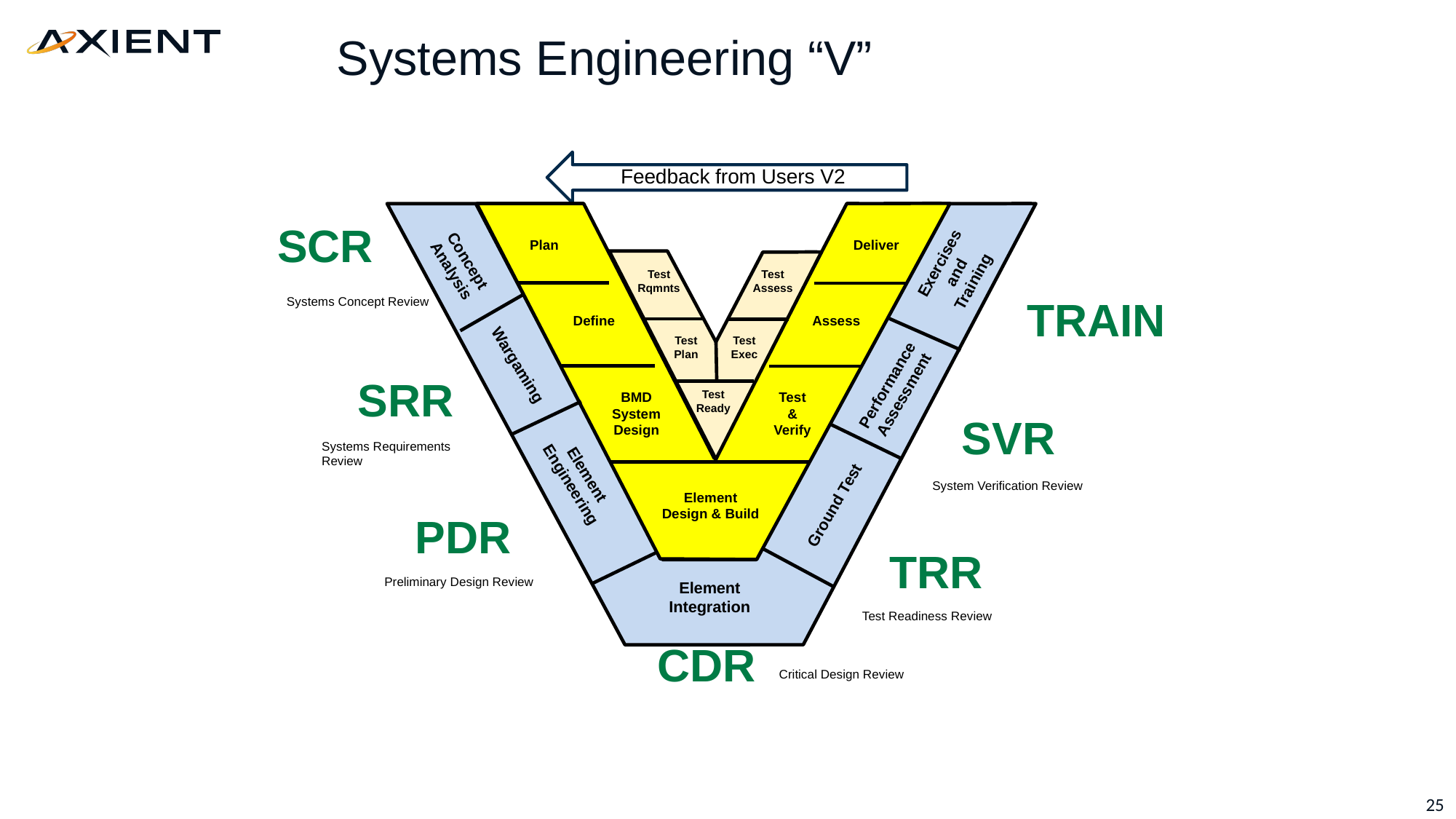

# Systems Engineering “V”

Feedback from Users V2

SCR
Deliver
Plan
Concept Analysis
Exercises and Training

Test
Rqmnts
Test
Assess
Train
Systems Concept Review
Assess
Define
Test
Plan
Test
Exec
Wargaming
SRR
Performance
Assessment
Test
Ready
BMD
System
Design
Test
&
Verify
SVR
Systems Requirements Review
Element
Engineering
System Verification Review
Element
Design & Build
Ground Test
PDR
tRR
Preliminary Design Review
Element Integration
Test Readiness Review
CDR
Critical Design Review
25